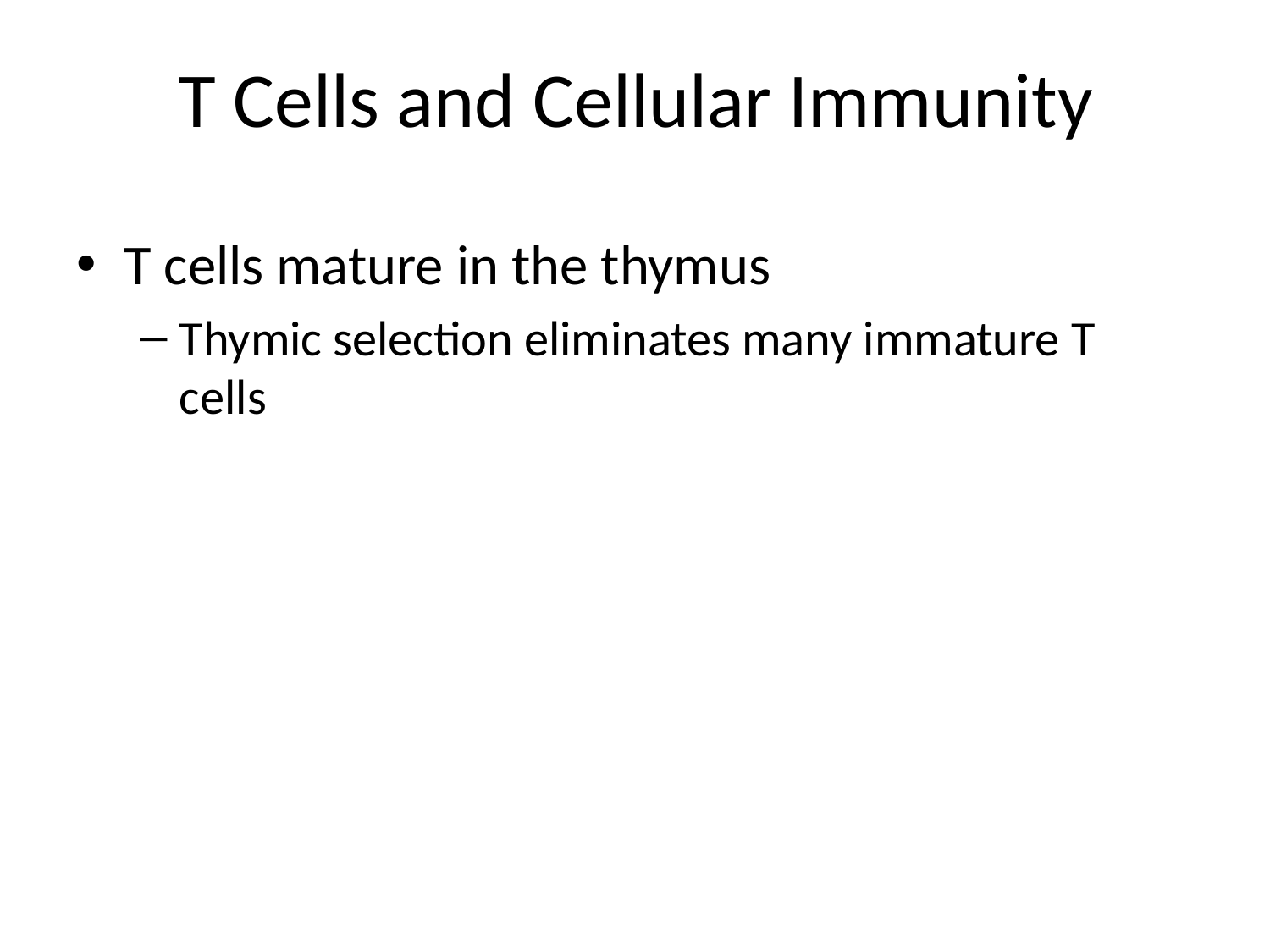

# T Cells and Cellular Immunity
T cells mature in the thymus
Thymic selection eliminates many immature T cells